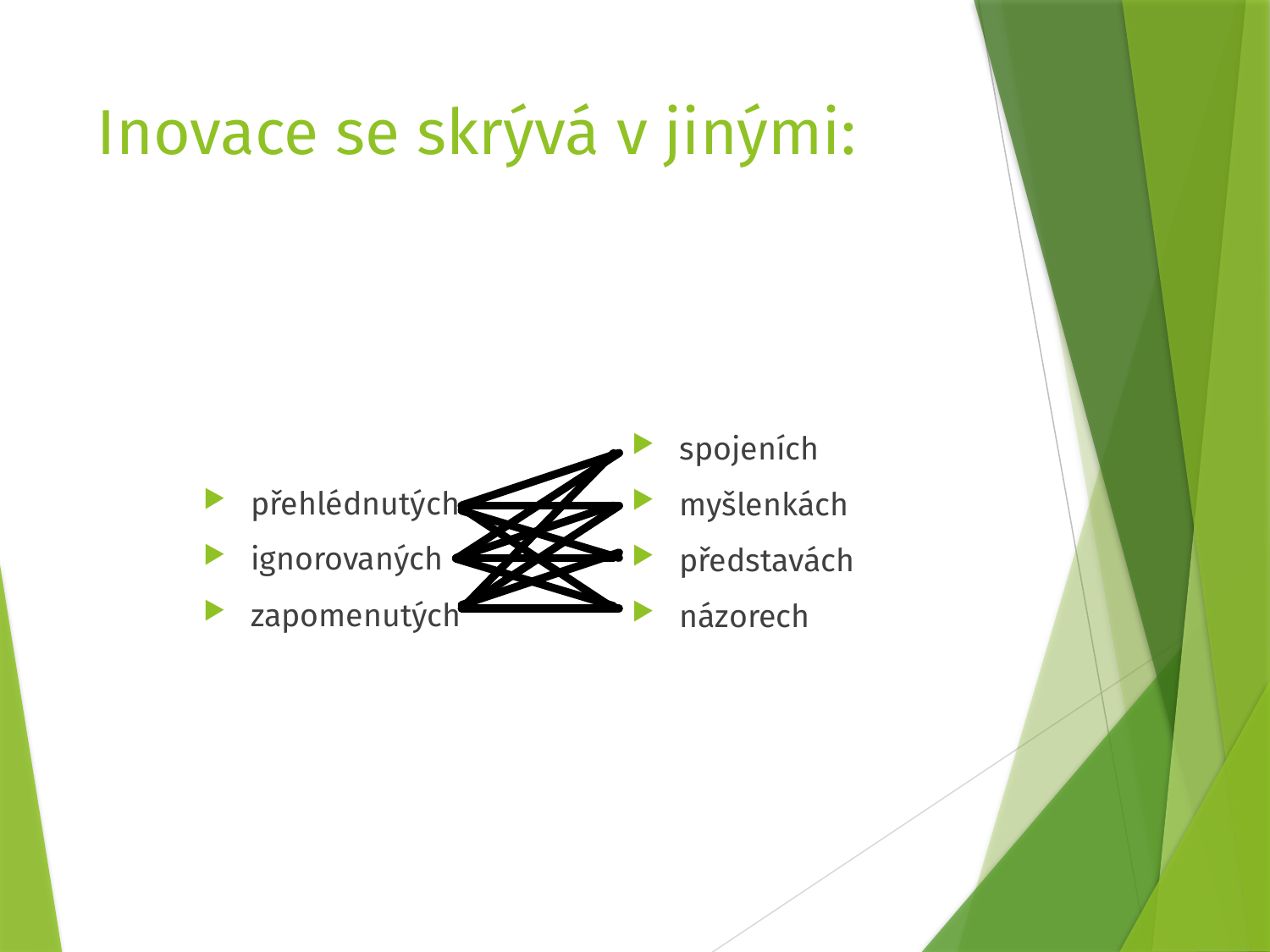

# Inovace se skrývá v jinými:

přehlédnutých
ignorovaných
zapomenutých

spojeních
myšlenkách
představách
názorech